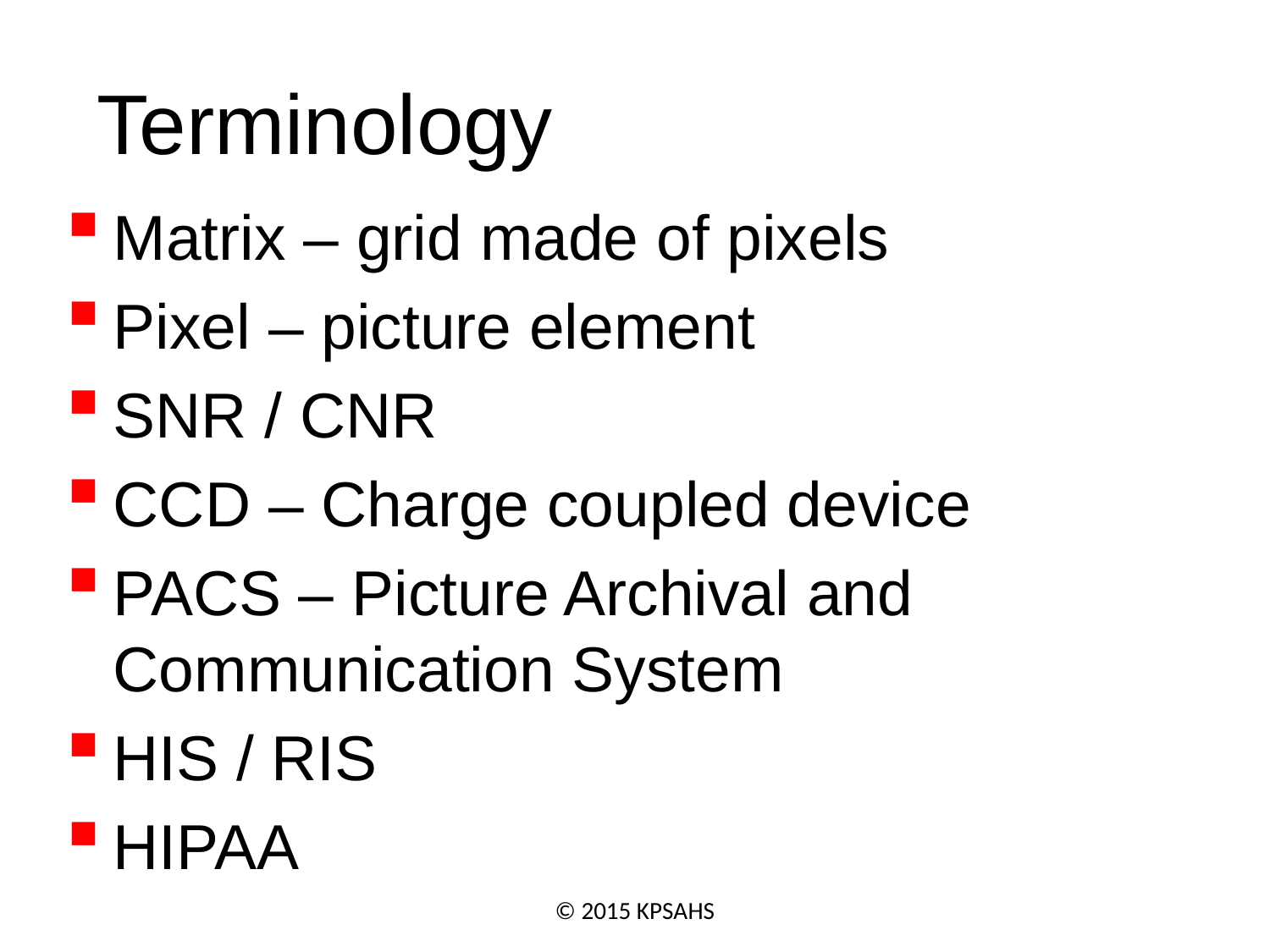

Terminology
Matrix – grid made of pixels
Pixel – picture element
SNR / CNR
CCD – Charge coupled device
PACS – Picture Archival and Communication System
HIS / RIS
HIPAA